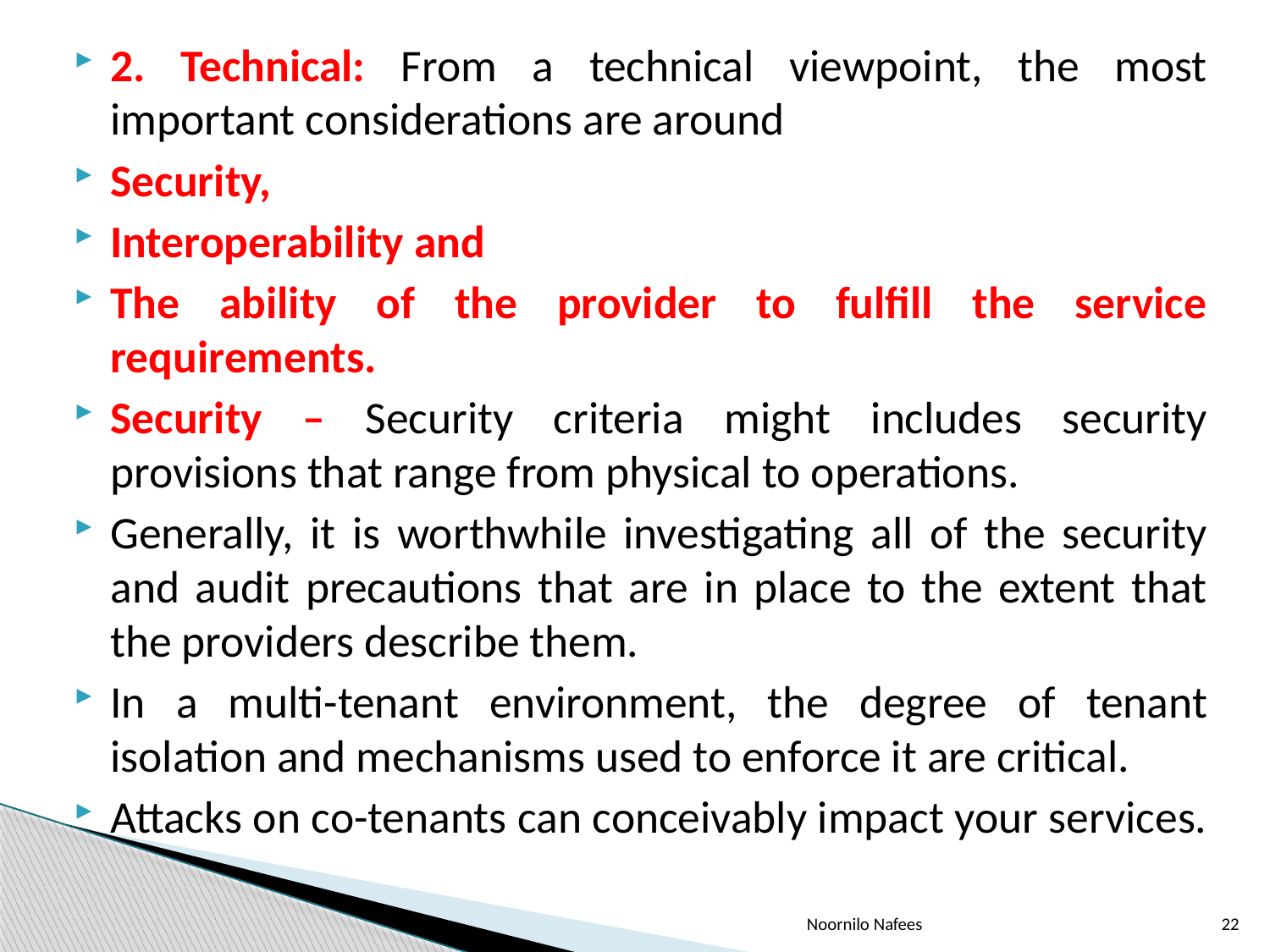

2. Technical: From a technical viewpoint, the most important considerations are around
Security,
Interoperability and
The ability of the provider to fulfill the service requirements.
Security – Security criteria might includes security provisions that range from physical to operations.
Generally, it is worthwhile investigating all of the security and audit precautions that are in place to the extent that the providers describe them.
In a multi-tenant environment, the degree of tenant isolation and mechanisms used to enforce it are critical.
Attacks on co-tenants can conceivably impact your services.
Noornilo Nafees
22